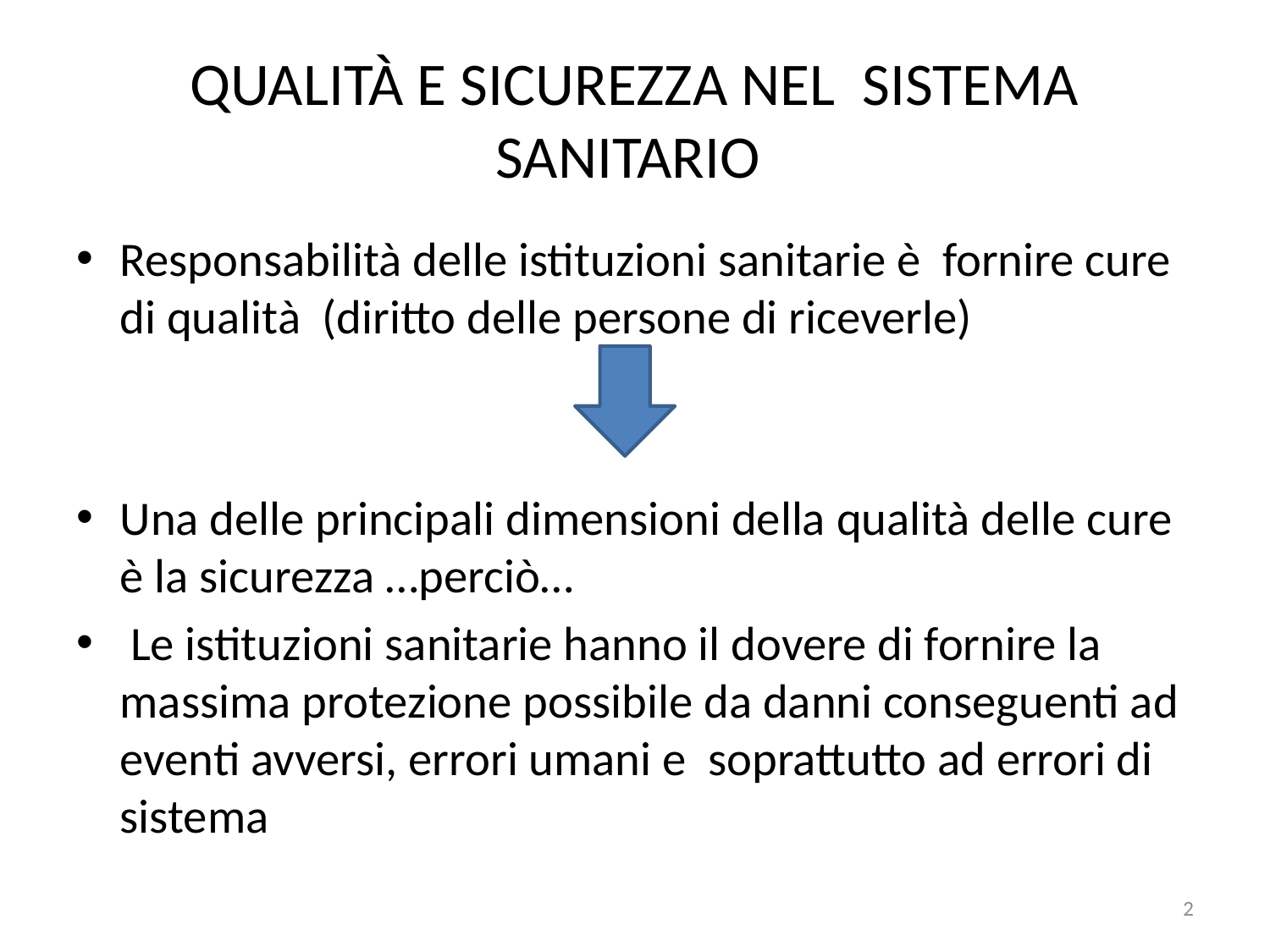

# QUALITÀ E SICUREZZA NEL  SISTEMA SANITARIO
Responsabilità delle istituzioni sanitarie è  fornire cure di qualità  (diritto delle persone di riceverle)

Una delle principali dimensioni della qualità delle cure  è la sicurezza …perciò…
 Le istituzioni sanitarie hanno il dovere di fornire la massima protezione possibile da danni conseguenti ad eventi avversi, errori umani e  soprattutto ad errori di sistema

2